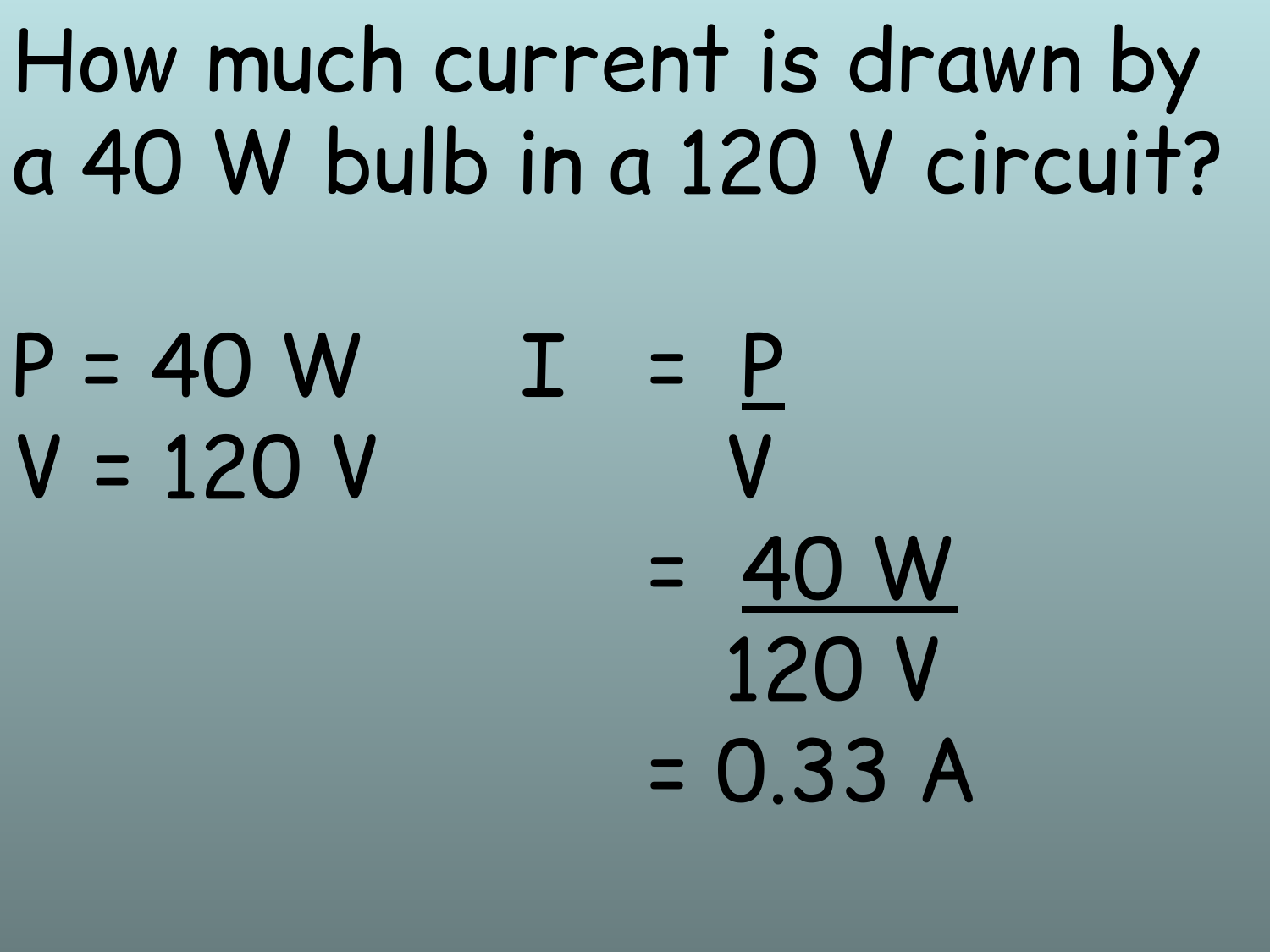

How much current is drawn by a 40 W bulb in a 120 V circuit?

P = 40 W		I	=  P
V = 120 V			   V
					=  40 W
					   120 V
					= 0.33 A